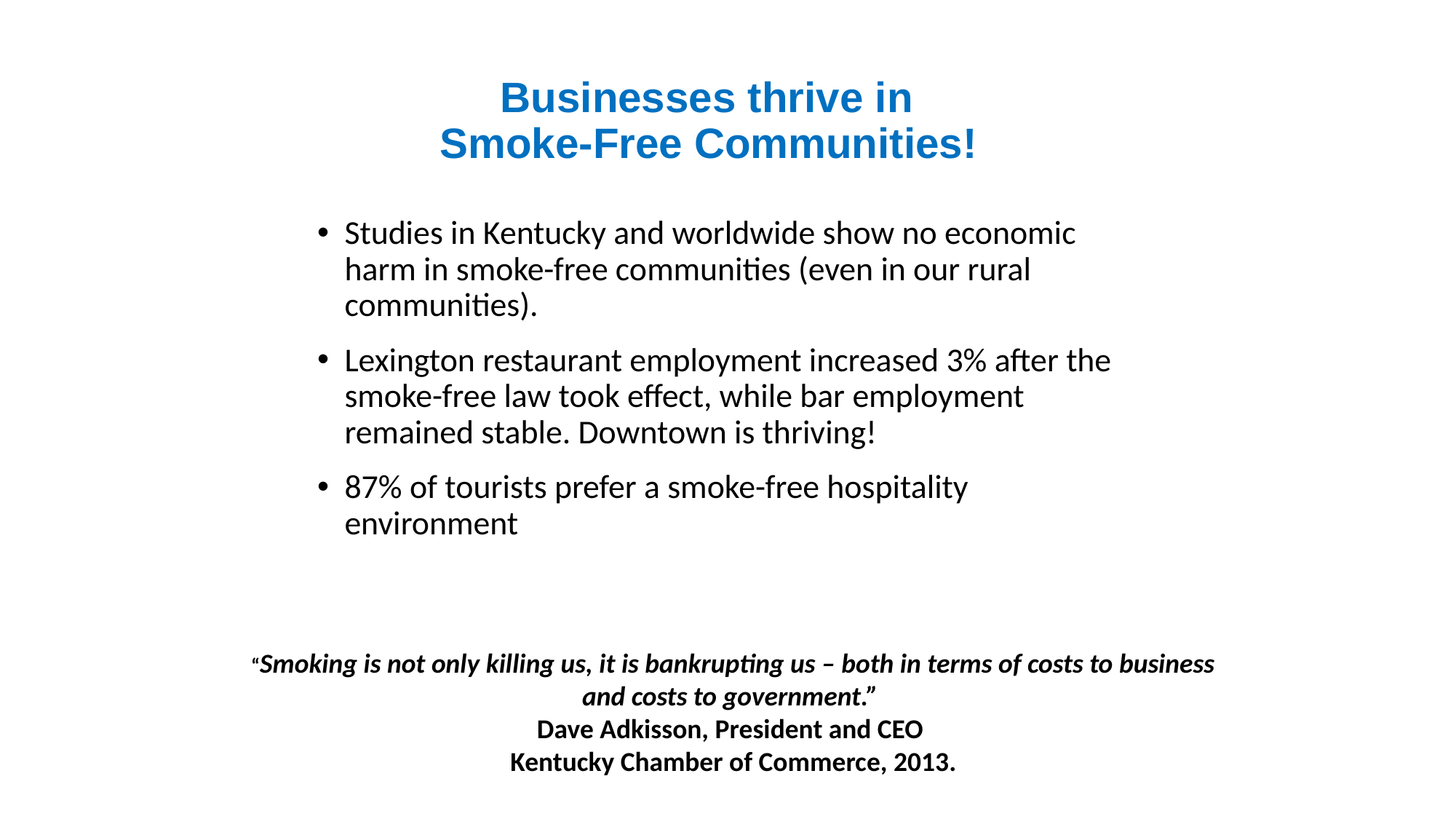

# Businesses thrive in Smoke-Free Communities!
Studies in Kentucky and worldwide show no economic harm in smoke-free communities (even in our rural communities).
Lexington restaurant employment increased 3% after the smoke-free law took effect, while bar employment remained stable. Downtown is thriving!
87% of tourists prefer a smoke-free hospitality environment

“Smoking is not only killing us, it is bankrupting us – both in terms of costs to business and costs to government.”
Dave Adkisson, President and CEO
Kentucky Chamber of Commerce, 2013.